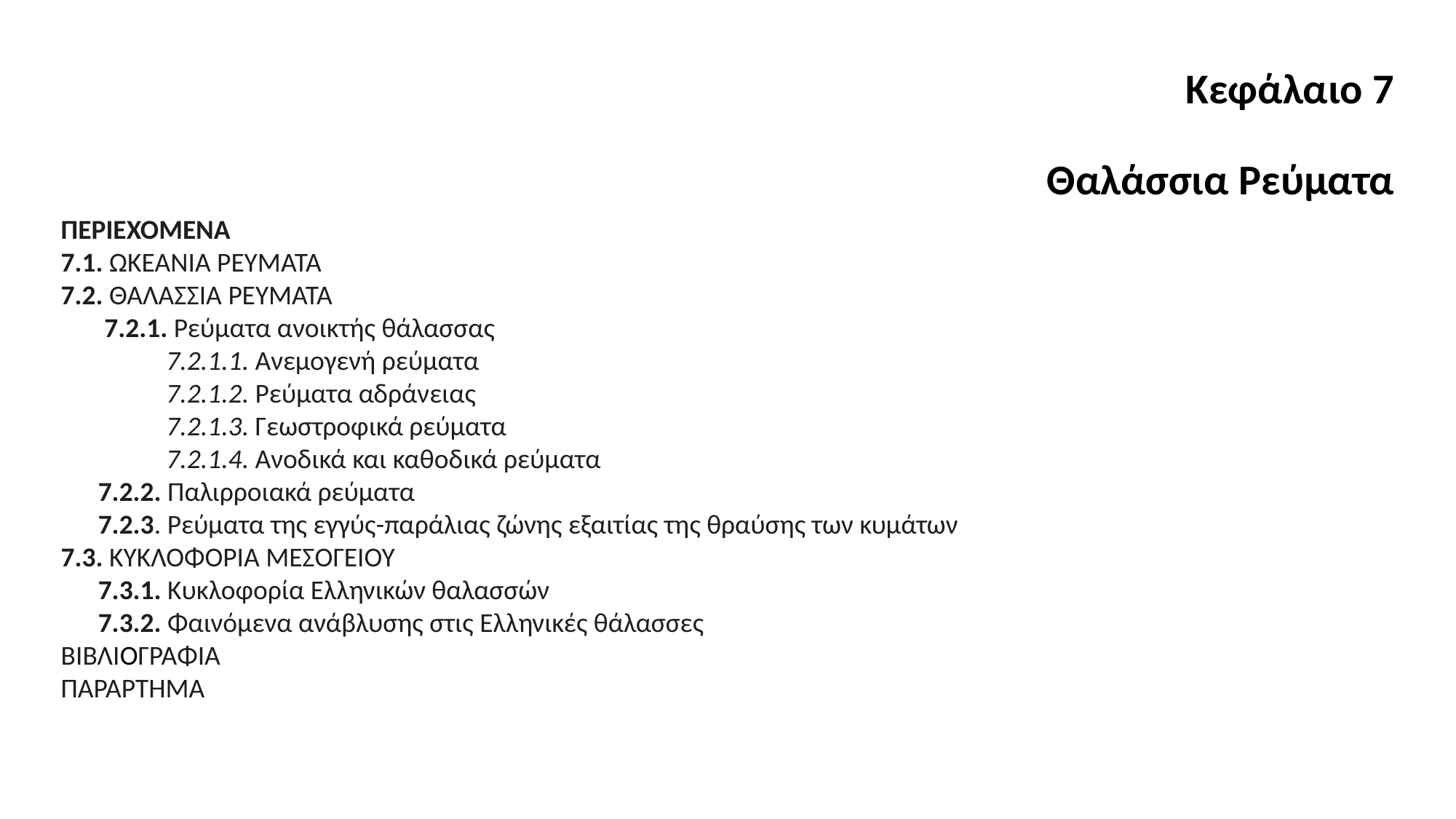

# Κεφάλαιο 7 Θαλάσσια Ρεύματα

ΠΕΡΙΕΧΌΜΕΝΑ
7.1. ΩΚΕΑΝΙΑ ΡΕΥΜΑΤΑ
7.2. ΘΑΛΑΣΣΙΑ ΡΕΥΜΑΤΑ
       7.2.1. Ρεύματα ανοικτής θάλασσας
                 7.2.1.1. Ανεμογενή ρεύματα
                 7.2.1.2. Ρεύματα αδράνειας
                 7.2.1.3. Γεωστροφικά ρεύματα
                 7.2.1.4. Ανοδικά και καθοδικά ρεύματα
      7.2.2. Παλιρροιακά ρεύματα
      7.2.3. Ρεύματα της εγγύς-παράλιας ζώνης εξαιτίας της θραύσης των κυμάτων
7.3. ΚΥΚΛΟΦΟΡΙΑ ΜΕΣΟΓΕΙΟΥ
      7.3.1. Κυκλοφορία Ελληνικών θαλασσών
      7.3.2. Φαινόμενα ανάβλυσης στις Ελληνικές θάλασσες
ΒΙΒΛΙΟΓΡΑΦΙΑ
ΠΑΡΆΡΤΗΜΑ